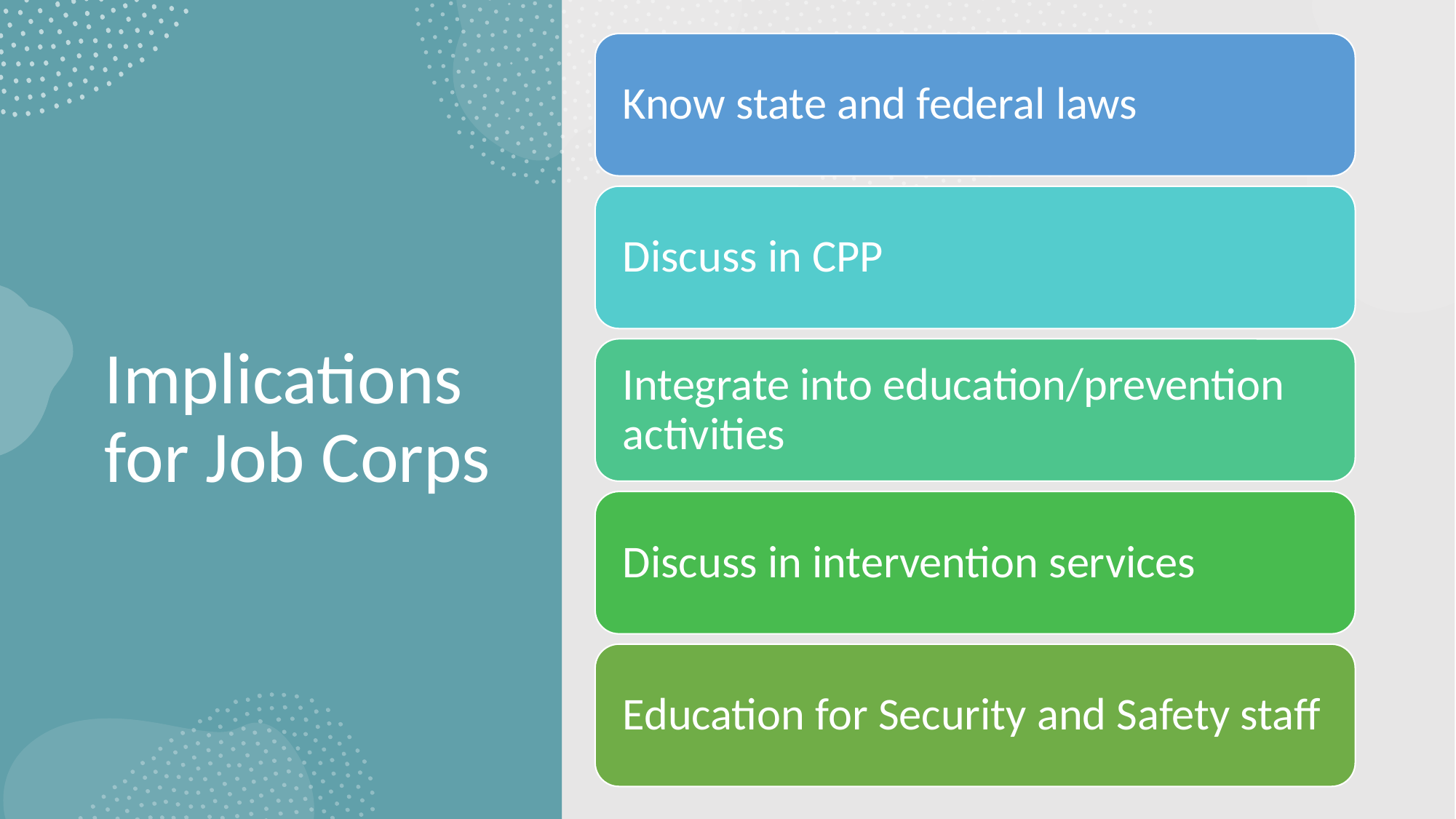

Know state and federal laws
Discuss in CPP
Integrate into education/prevention activities
Discuss in intervention services
Education for Security and Safety staff
# Implications for Job Corps